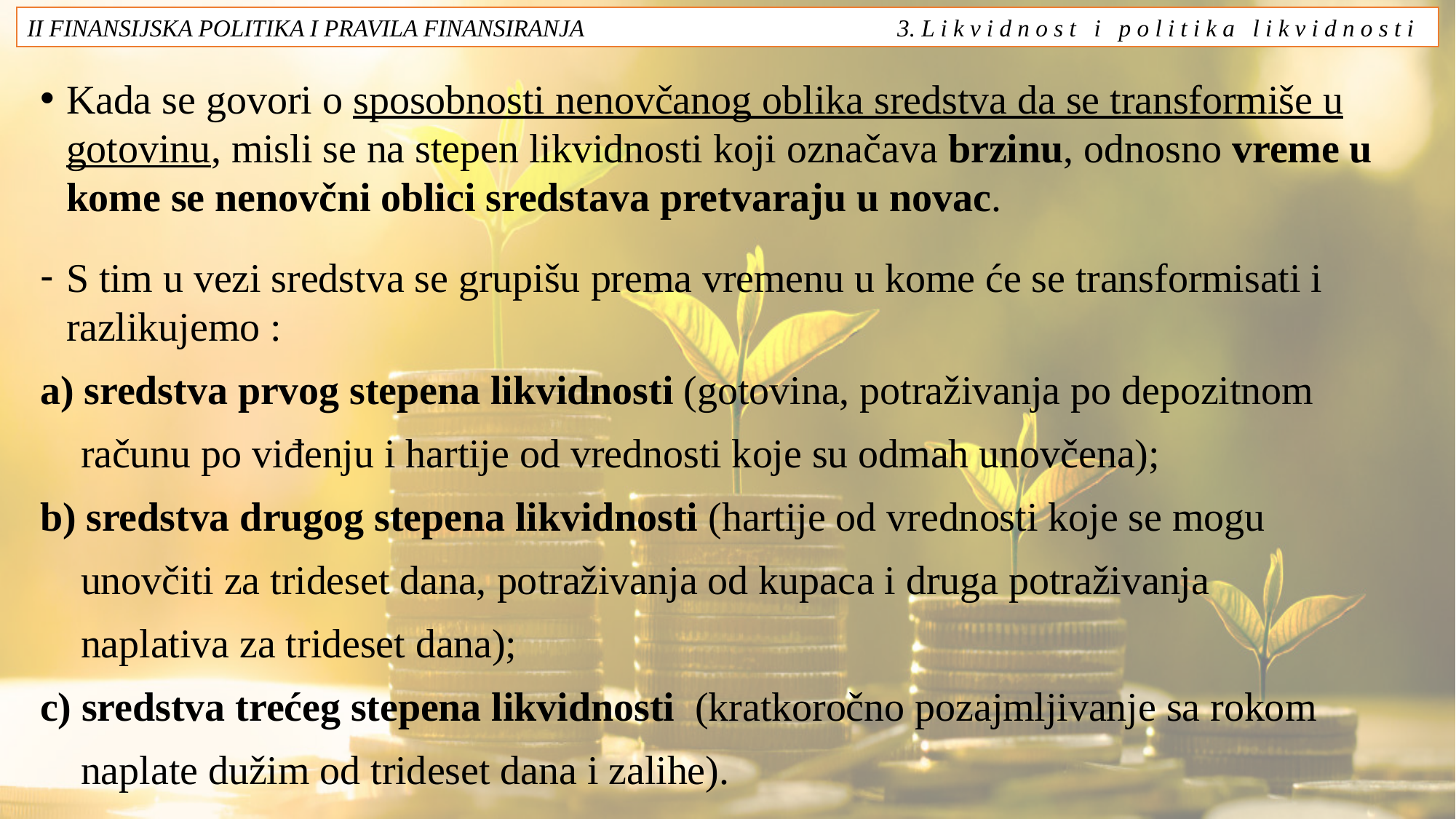

II FINANSIJSKA POLITIKA I PRAVILA FINANSIRANJA                                                    3. L i k v i d n o s t   i   p o l i t i k a   l i k v i d n o s t i
Kada se govori o sposobnosti nenovčanog oblika sredstva da se transformiše u gotovinu, misli se na stepen likvidnosti koji označava brzinu, odnosno vreme u kome se nenovčni oblici sredstava pretvaraju u novac.
S tim u vezi sredstva se grupišu prema vremenu u kome će se transformisati i razlikujemo :
a) sredstva prvog stepena likvidnosti (gotovina, potraživanja po depozitnom
    računu po viđenju i hartije od vrednosti koje su odmah unovčena);
b) sredstva drugog stepena likvidnosti (hartije od vrednosti koje se mogu
    unovčiti za trideset dana, potraživanja od kupaca i druga potraživanja
    naplativa za trideset dana);
c) sredstva trećeg stepena likvidnosti  (kratkoročno pozajmljivanje sa rokom
    naplate dužim od trideset dana i zalihe).